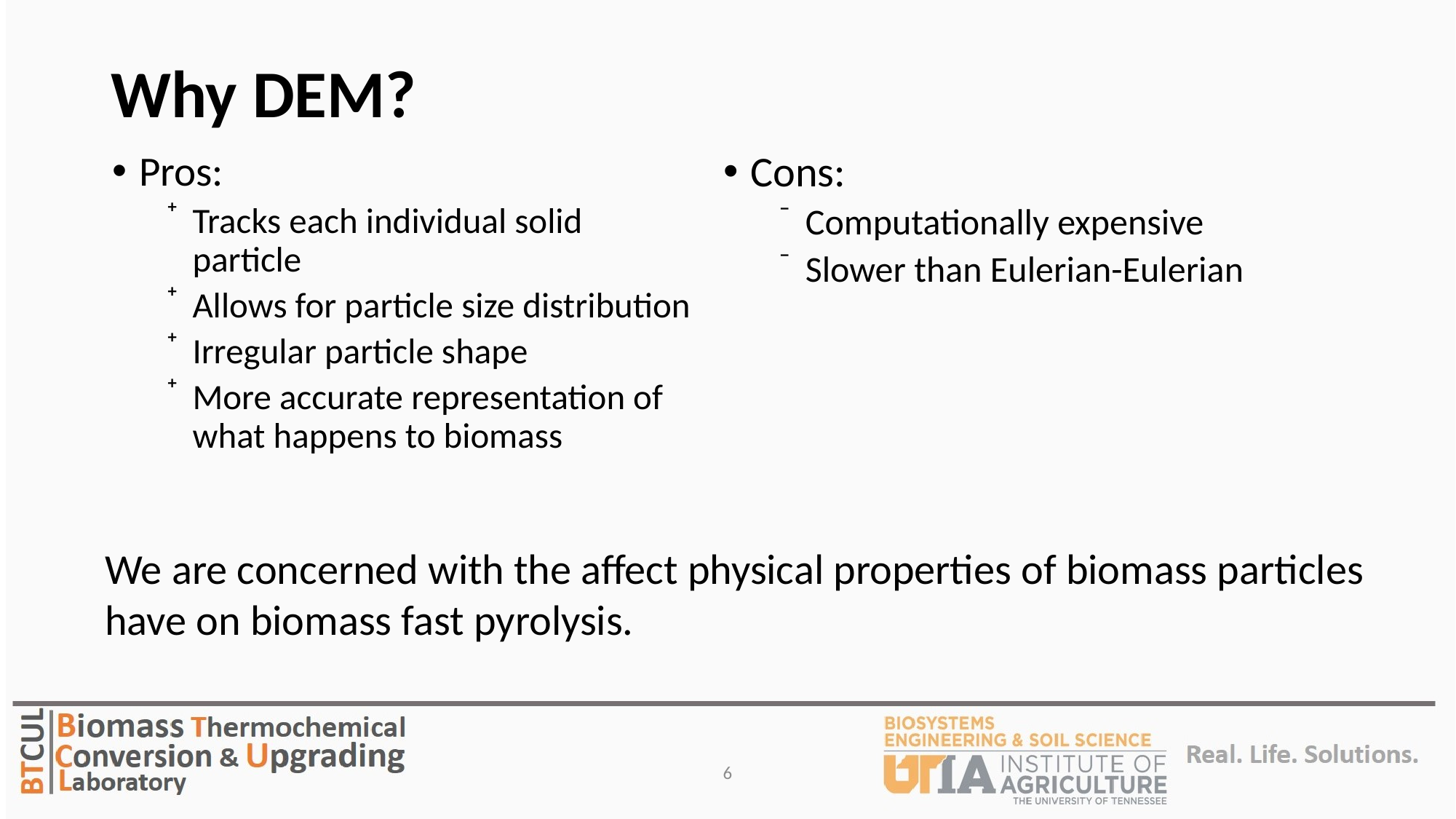

# Why DEM?
Pros:
Tracks each individual solid particle
Allows for particle size distribution
Irregular particle shape
More accurate representation of what happens to biomass

Cons:
Computationally expensive
Slower than Eulerian-Eulerian

We are concerned with the affect physical properties of biomass particles have on biomass fast pyrolysis.
6